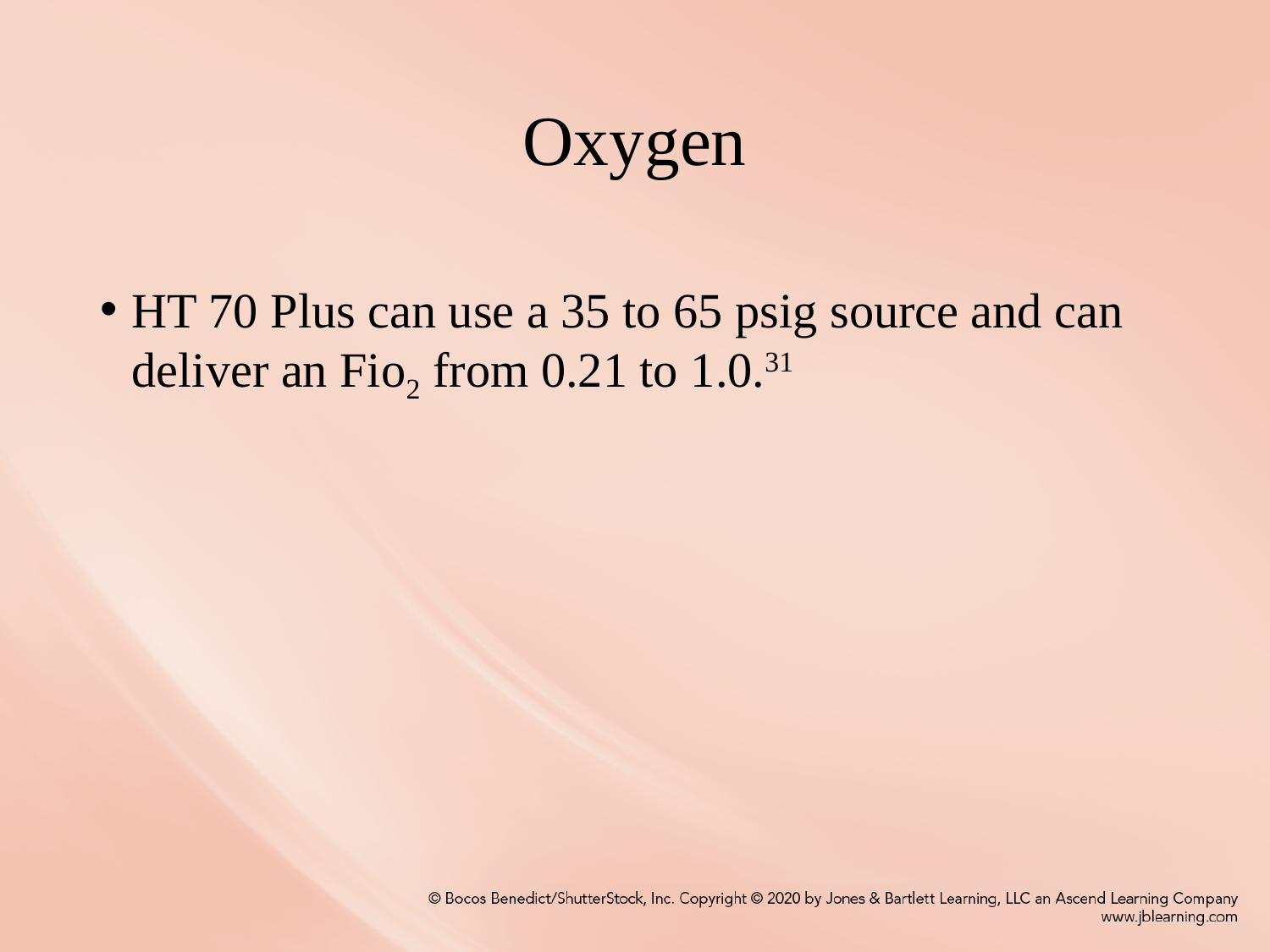

# Oxygen
HT 70 Plus can use a 35 to 65 psig source and can deliver an Fio2 from 0.21 to 1.0.31